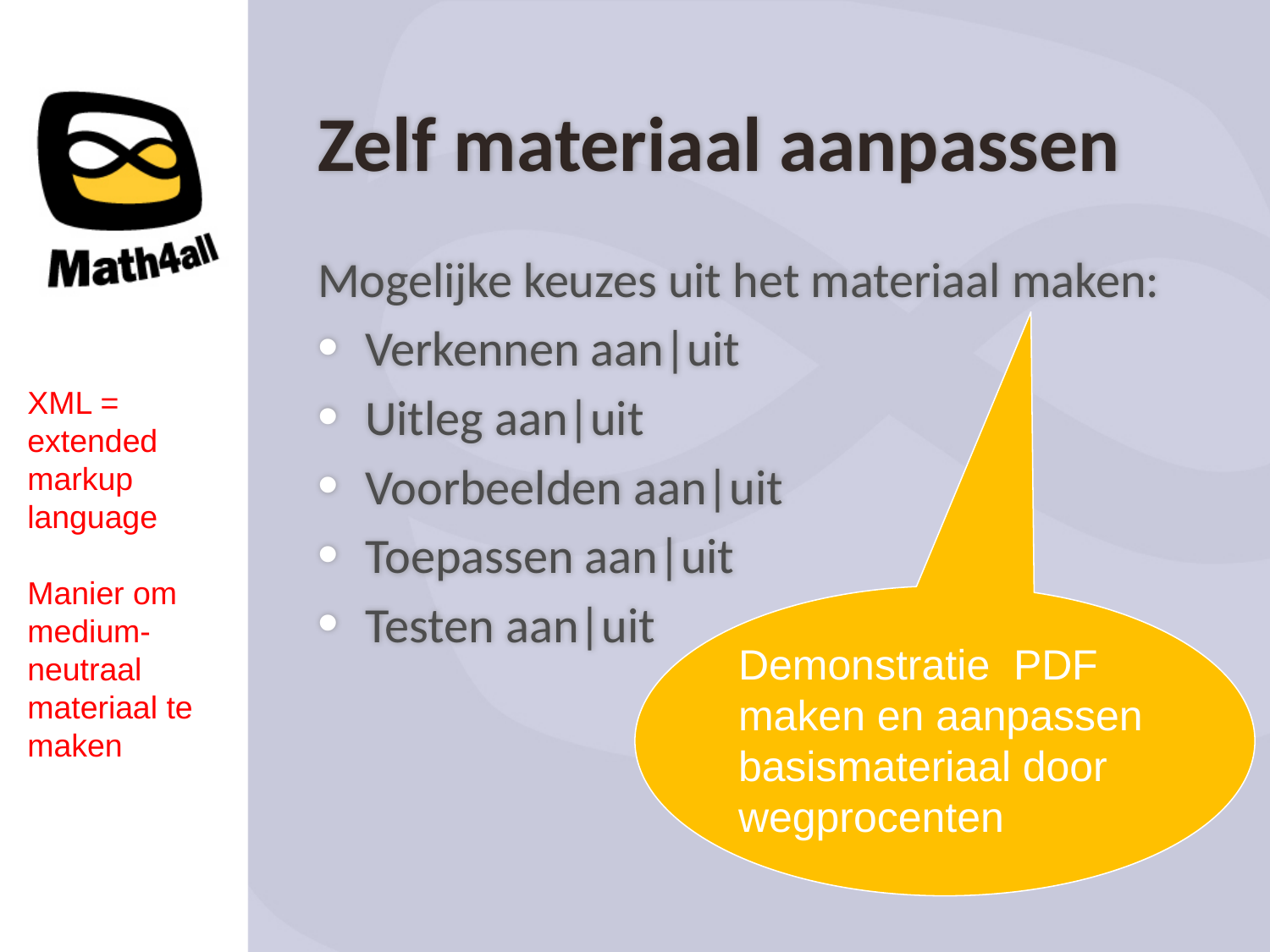

Zelf materiaal aanpassen
Mogelijke keuzes uit het materiaal maken:
Verkennen aan|uit
Uitleg aan|uit
Voorbeelden aan|uit
Toepassen aan|uit
Testen aan|uit
XML = extended markup language

Manier om medium-neutraal materiaal te maken
Demonstratie  PDF maken en aanpassen basismateriaal door wegprocenten